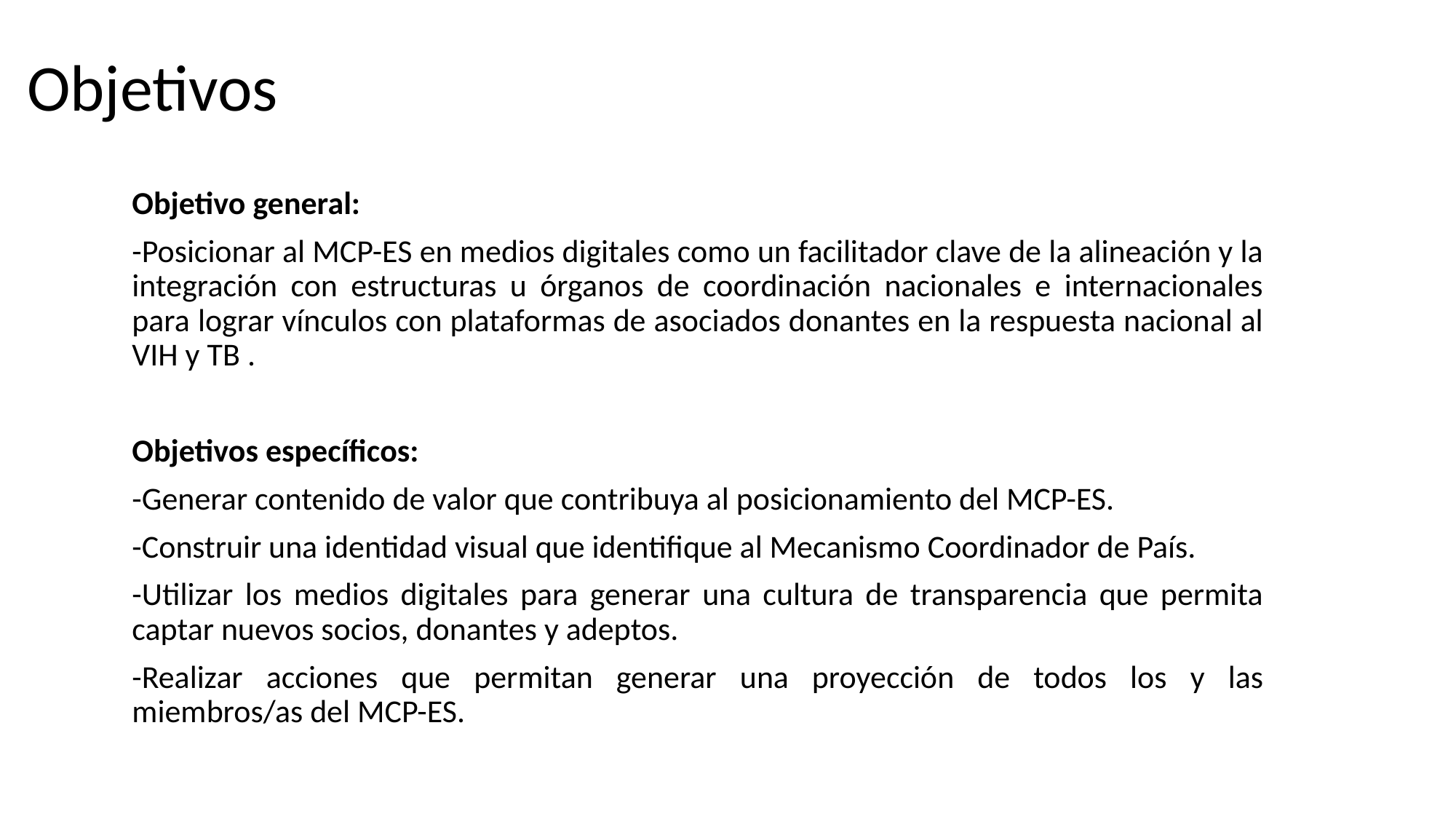

# Objetivos
Objetivo general:
-Posicionar al MCP-ES en medios digitales como un facilitador clave de la alineación y la integración con estructuras u órganos de coordinación nacionales e internacionales para lograr vínculos con plataformas de asociados donantes en la respuesta nacional al VIH y TB .

Objetivos específicos:
-Generar contenido de valor que contribuya al posicionamiento del MCP-ES.
-Construir una identidad visual que identifique al Mecanismo Coordinador de País.
-Utilizar los medios digitales para generar una cultura de transparencia que permita captar nuevos socios, donantes y adeptos.
-Realizar acciones que permitan generar una proyección de todos los y las miembros/as del MCP-ES.